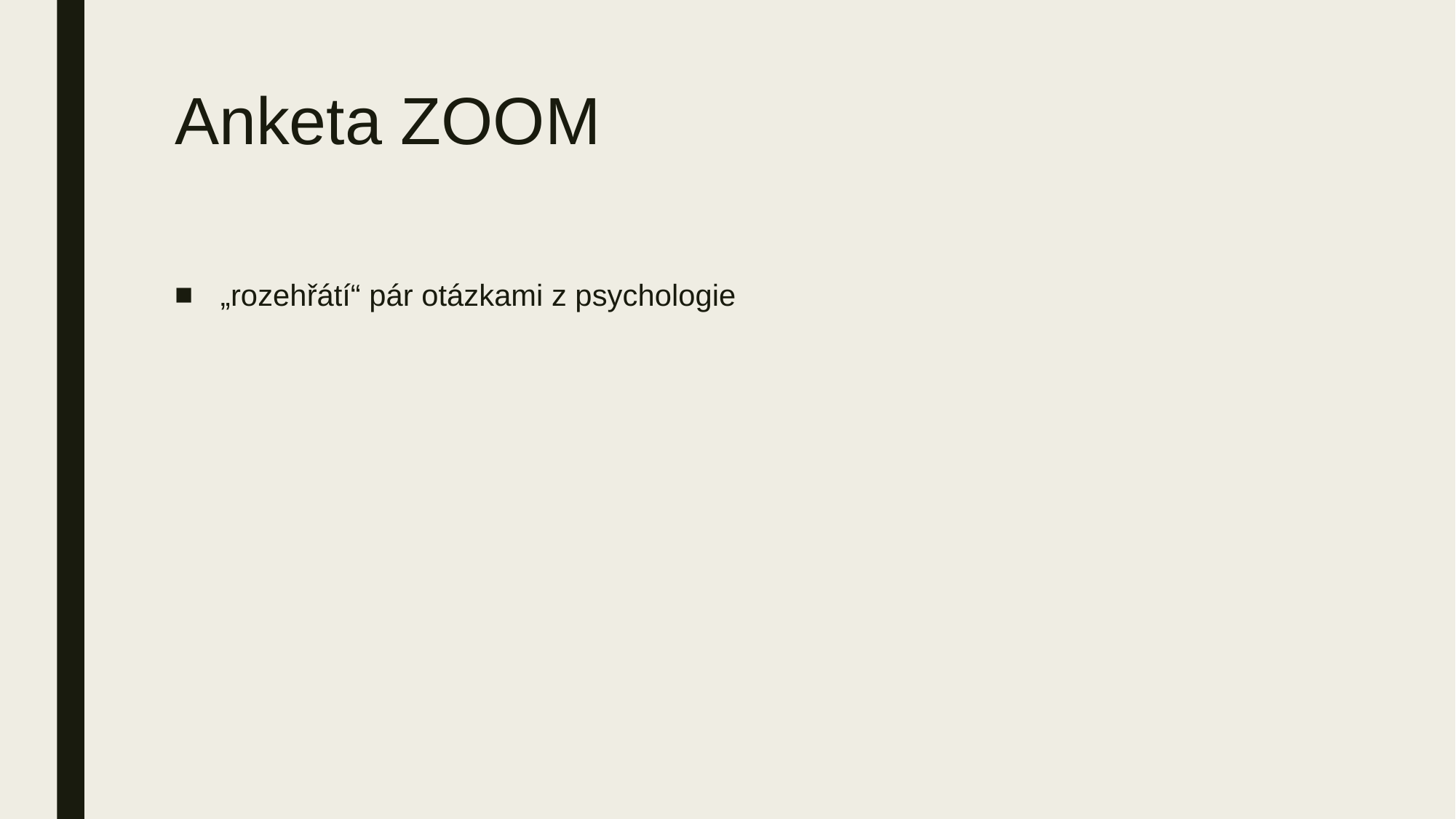

# Anketa ZOOM
„rozehřátí“ pár otázkami z psychologie